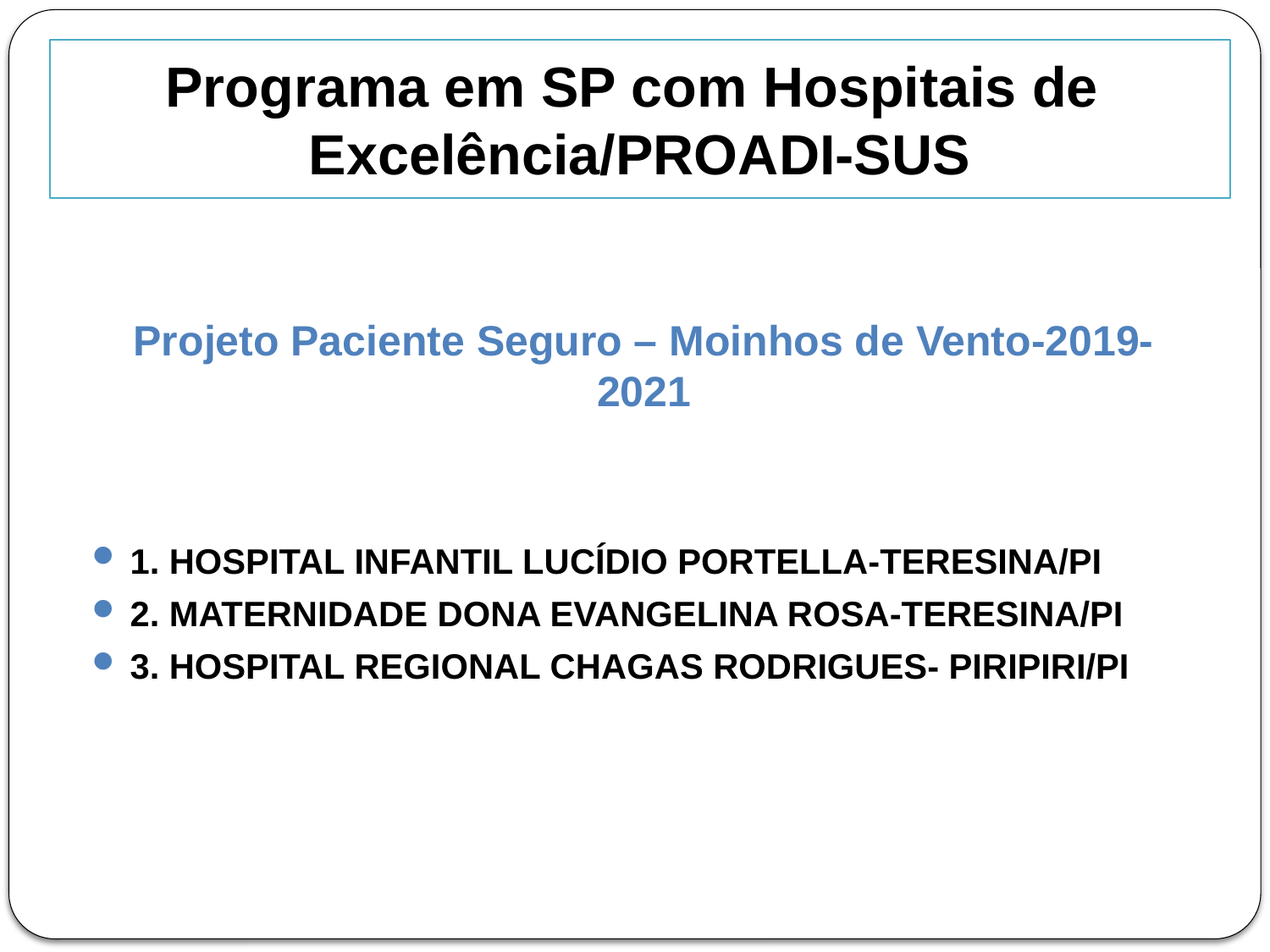

# Programa em SP com Hospitais de  Excelência/PROADI-SUS

Projeto Paciente Seguro – Moinhos de Vento-2019-2021

1. HOSPITAL INFANTIL LUCÍDIO PORTELLA-TERESINA/PI
2. MATERNIDADE DONA EVANGELINA ROSA-TERESINA/PI
3. HOSPITAL REGIONAL CHAGAS RODRIGUES- PIRIPIRI/PI